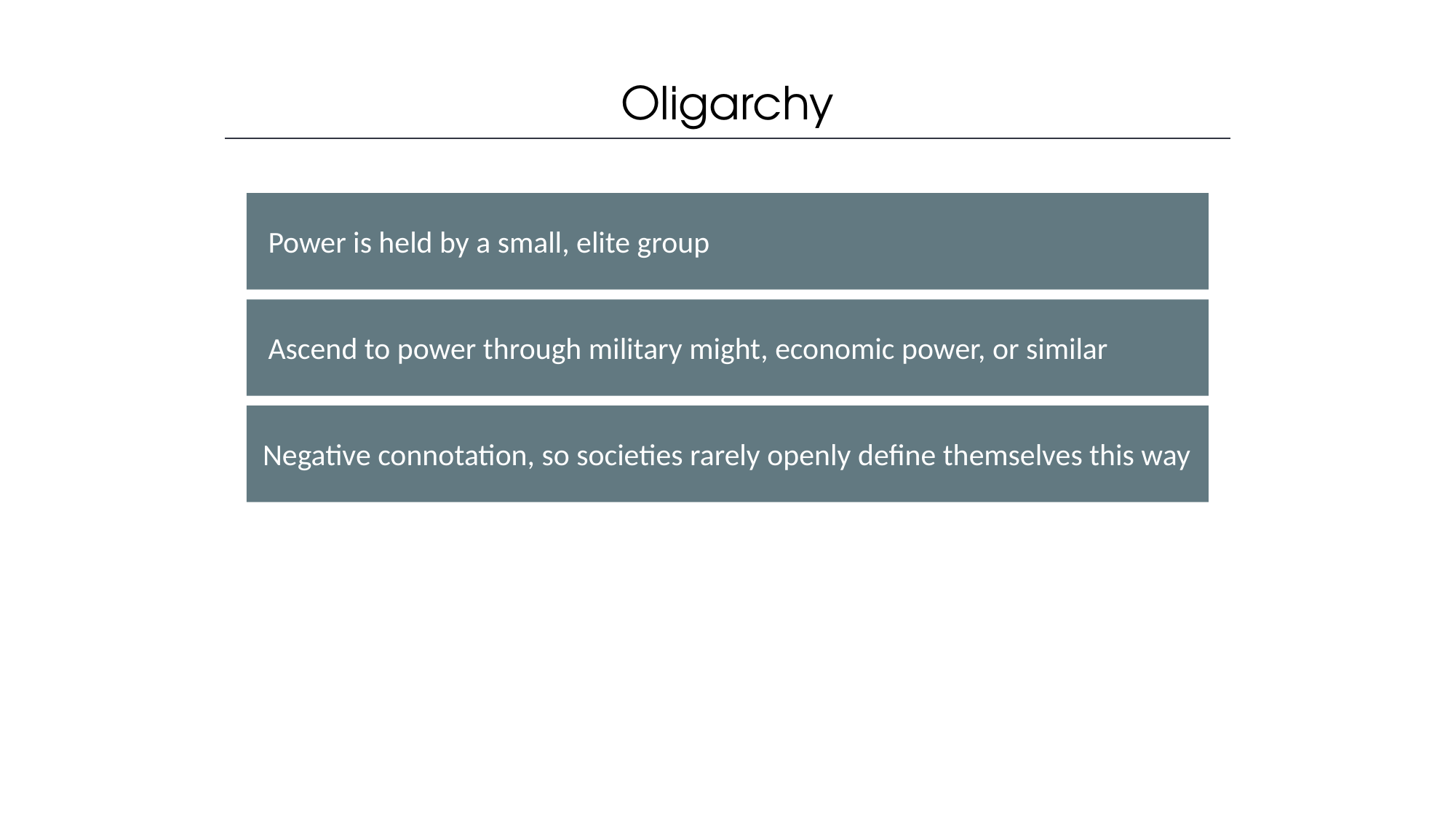

Oligarchy
HAWKES LEARNING

Power is held by a small, elite group

Ascend to power through military might, economic power, or similar

Negative connotation, so societies rarely openly define themselves this way